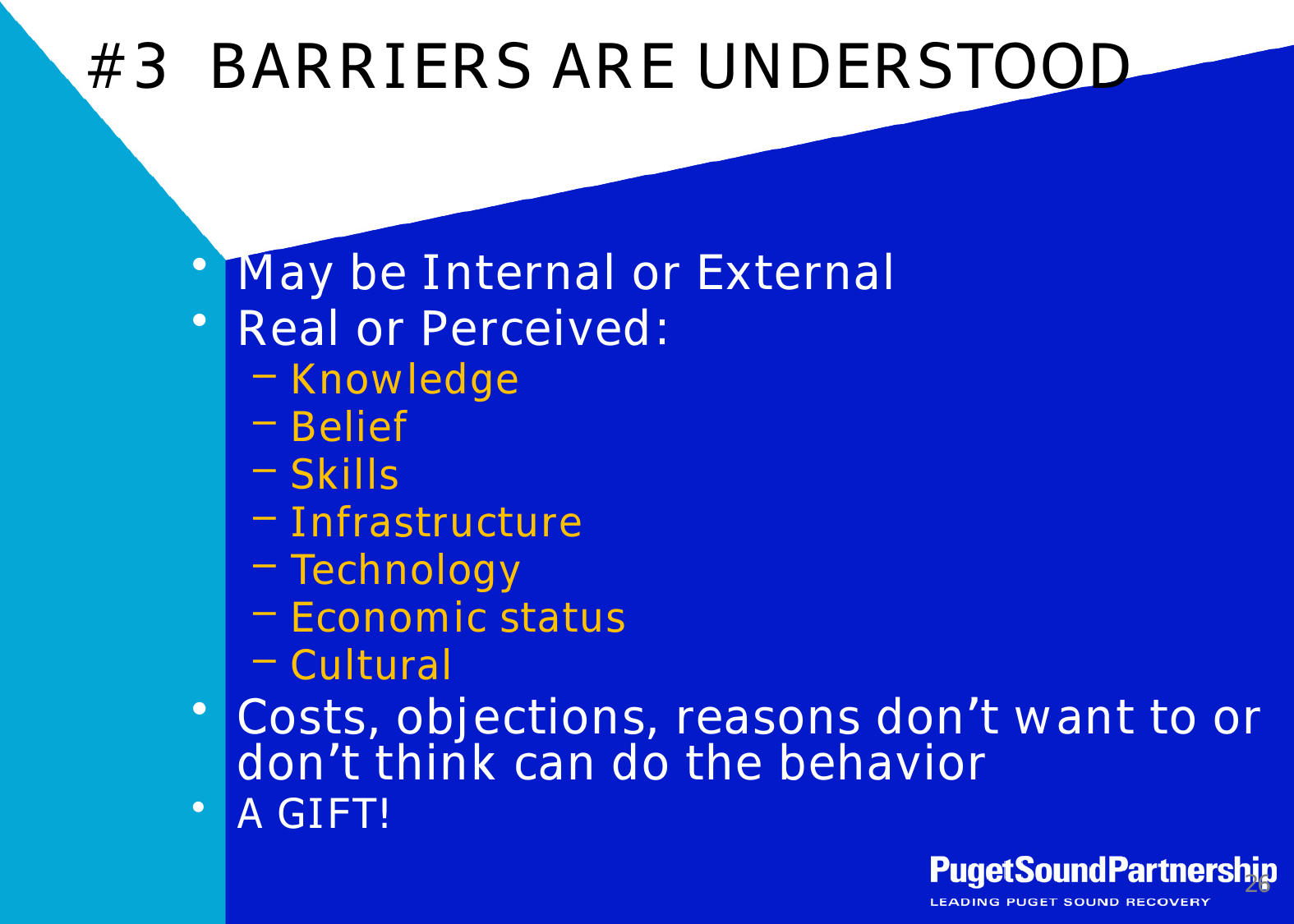

# #3  BARRIERS ARE UNDERSTOOD
May be Internal or External
Real or Perceived:
Knowledge
Belief
Skills
Infrastructure
Technology
Economic status
Cultural
Costs, objections, reasons don’t want to or don’t think can do the behavior
A GIFT!
26